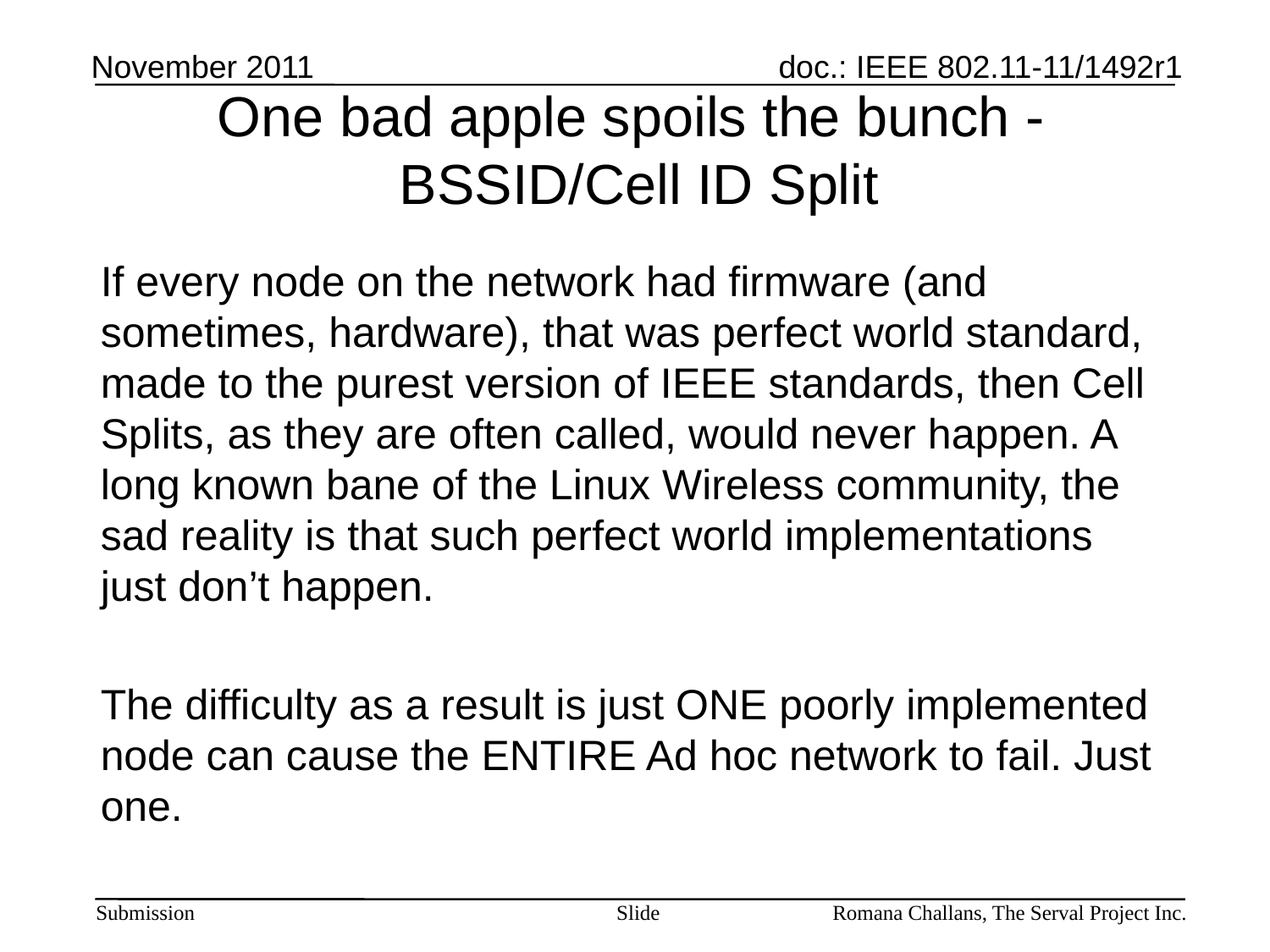

# One bad apple spoils the bunch - BSSID/Cell ID Split
November 2011
doc.: IEEE 802.11-11/1492r1

If every node on the network had firmware (and sometimes, hardware), that was perfect world standard, made to the purest version of IEEE standards, then Cell Splits, as they are often called, would never happen. A long known bane of the Linux Wireless community, the sad reality is that such perfect world implementations just don’t happen.

The difficulty as a result is just ONE poorly implemented node can cause the ENTIRE Ad hoc network to fail. Just one.
Submission
Slide
Romana Challans, The Serval Project Inc.